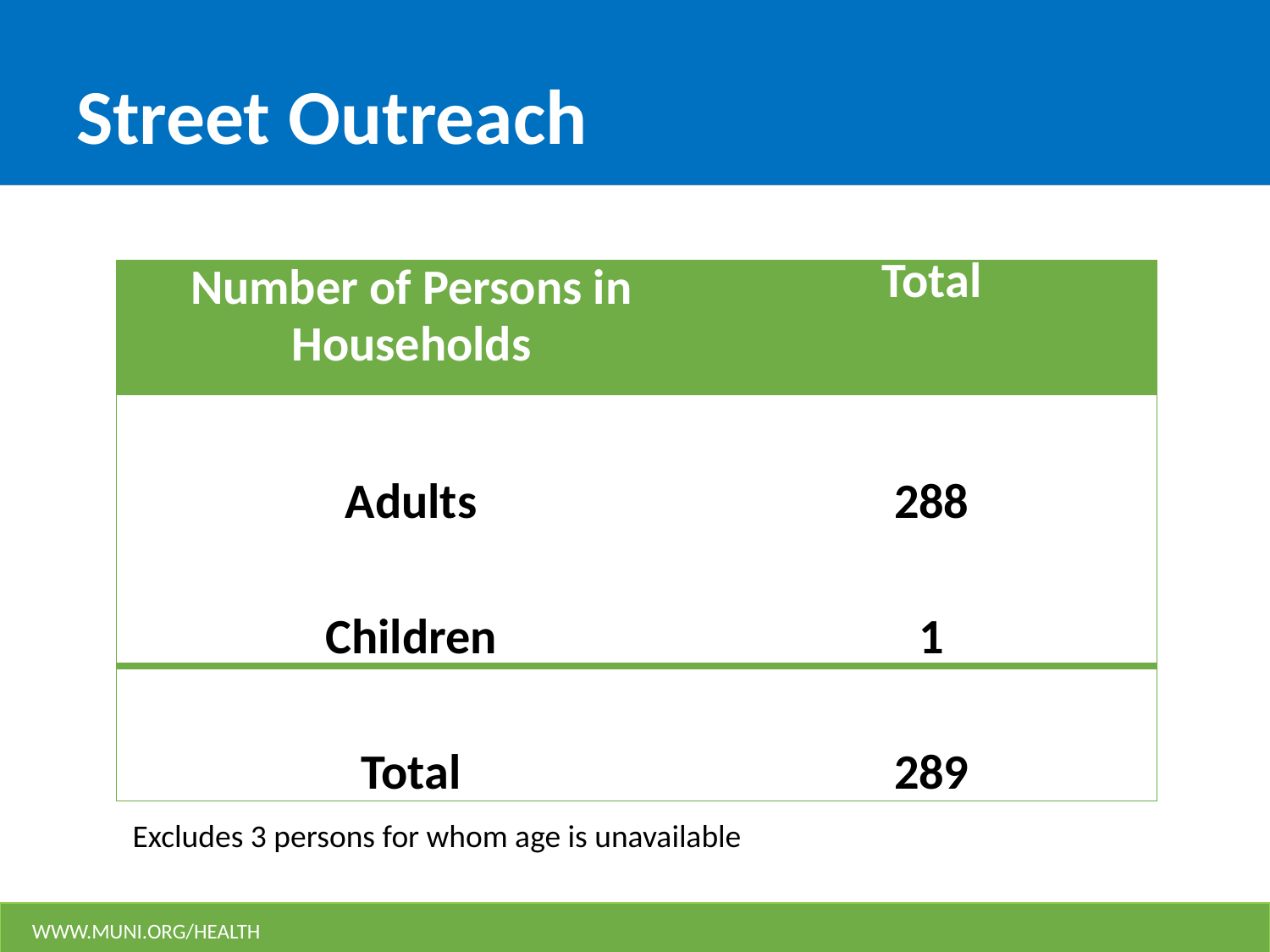

# Street Outreach
| Number of Persons in Households | Total |
| --- | --- |
| Adults | 288 |
| Children | 1 |
| Total | 289 |
Excludes 3 persons for whom age is unavailable